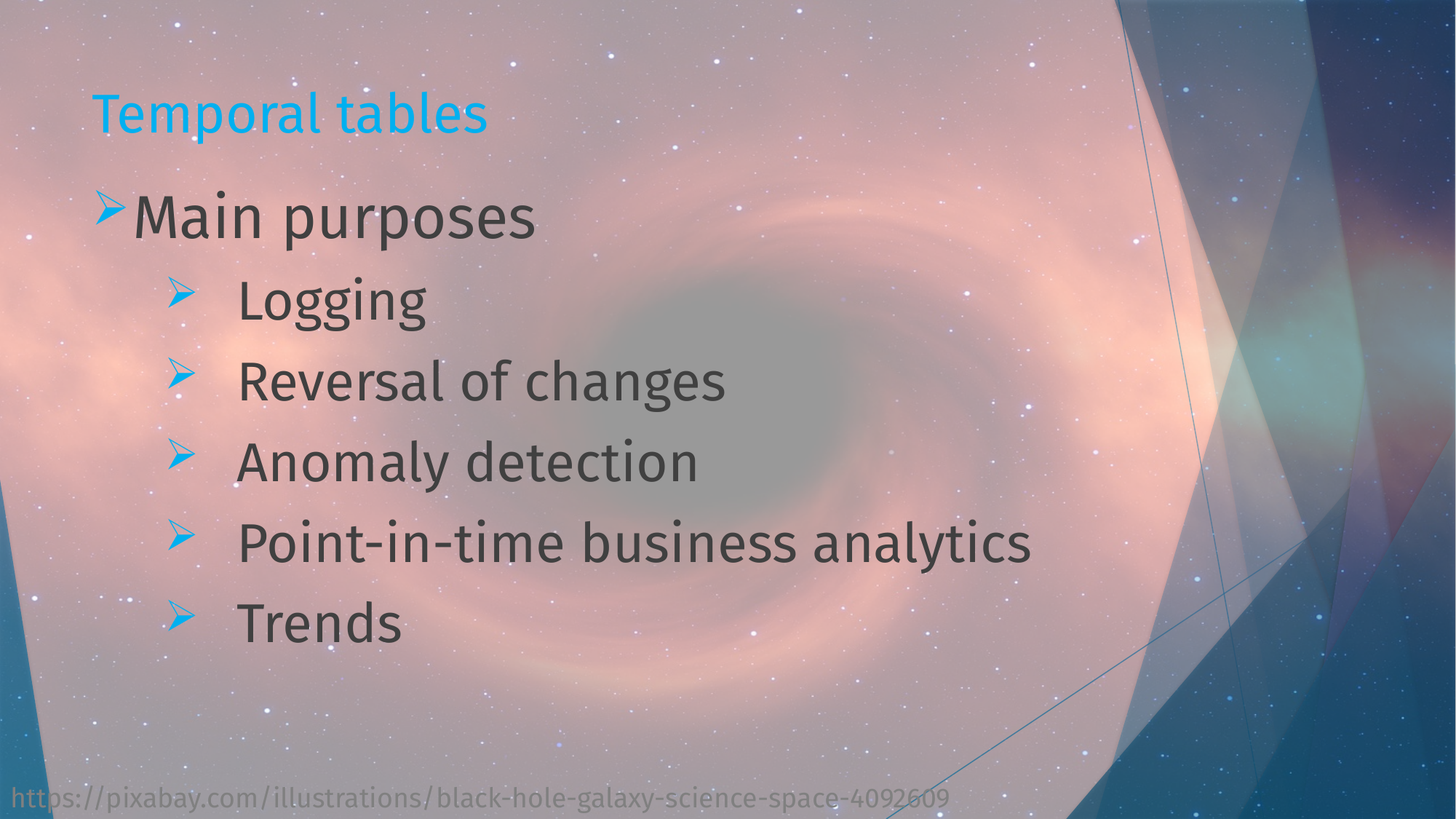

# Temporal tables
Main purposes
Logging
Reversal of changes
Anomaly detection
Point-in-time business analytics
Trends
https://pixabay.com/illustrations/black-hole-galaxy-science-space-4092609